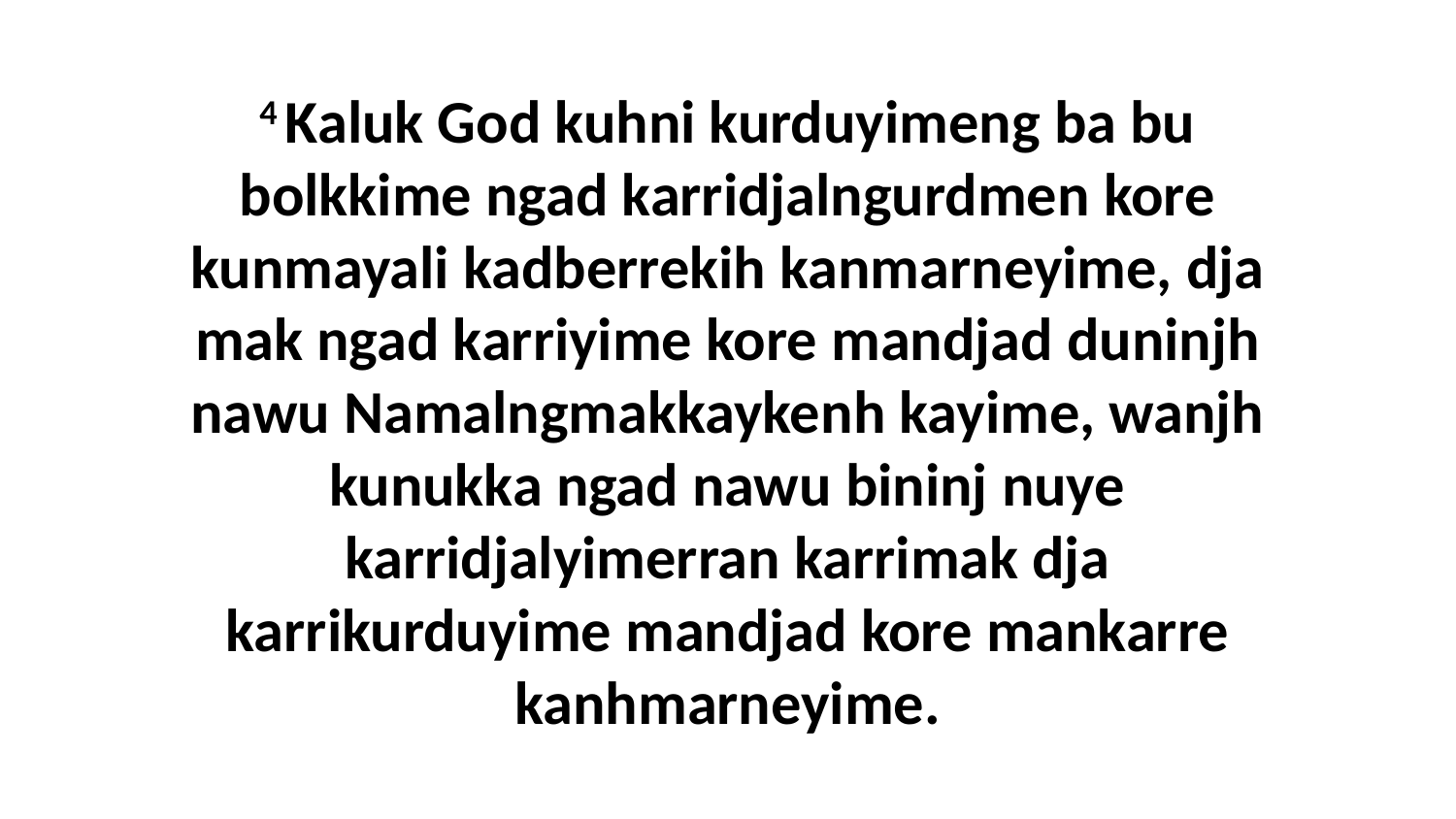

4 Kaluk God kuhni kurduyimeng ba bu bolkkime ngad karridjalngurdmen kore kunmayali kadberrekih kanmarneyime, dja mak ngad karriyime kore mandjad duninjh nawu Namalngmakkaykenh kayime, wanjh kunukka ngad nawu bininj nuye karridjalyimerran karrimak dja karrikurduyime mandjad kore mankarre kanhmarneyime.